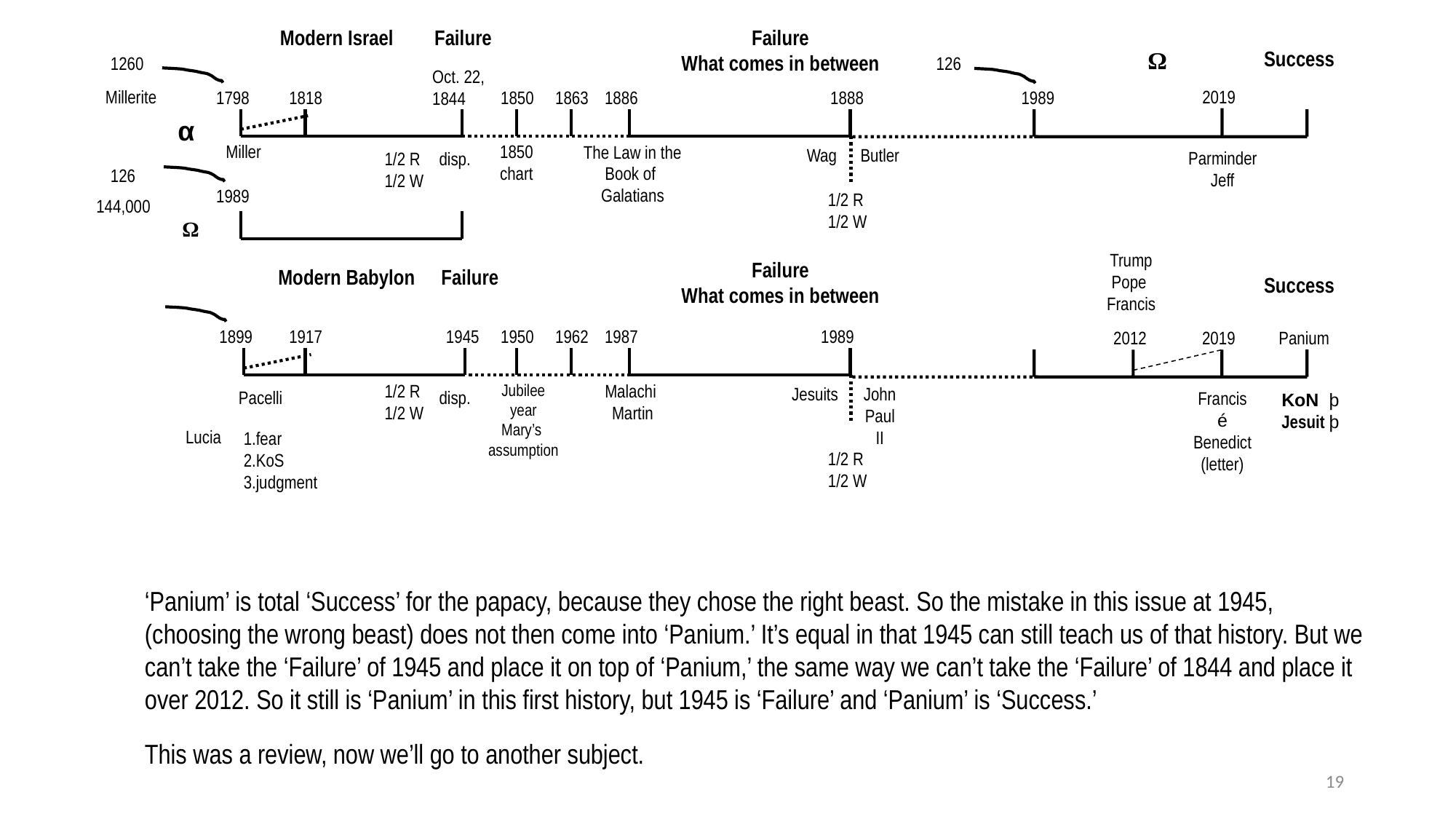

Modern Israel
Failure
Failure
What comes in between
1260
Oct. 22,
1844

Millerite
1798
1818
1850
1863
1886
1888
α

Miller

The Law in the Book of
Galatians

Wag
Butler
1/2 R
1/2 W
disp.
126

1989
1/2 R
1/2 W
144,000
Ω

Failure
What comes in between
Modern Babylon
Failure

1899
1917
1945
1950
1962
1987
1989

1/2 R
1/2 W

Jubilee year
Mary’s
assumption
Malachi
Martin

Jesuits
John Paul II
Pacelli
disp.
Lucia
fear
KoS
judgment
1/2 R
1/2 W

Ω
Success
126

2019
1989

1850
chart

Parminder
Jeff
Trump
Pope
Francis
Success

Panium
2012
2019

Francis
é
Benedict
(letter)
KoN  þ
Jesuit þ
‘Panium’ is total ‘Success’ for the papacy, because they chose the right beast. So the mistake in this issue at 1945, (choosing the wrong beast) does not then come into ‘Panium.’ It’s equal in that 1945 can still teach us of that history. But we can’t take the ‘Failure’ of 1945 and place it on top of ‘Panium,’ the same way we can’t take the ‘Failure’ of 1844 and place it over 2012. So it still is ‘Panium’ in this first history, but 1945 is ‘Failure’ and ‘Panium’ is ‘Success.’

This was a review, now we’ll go to another subject.
19